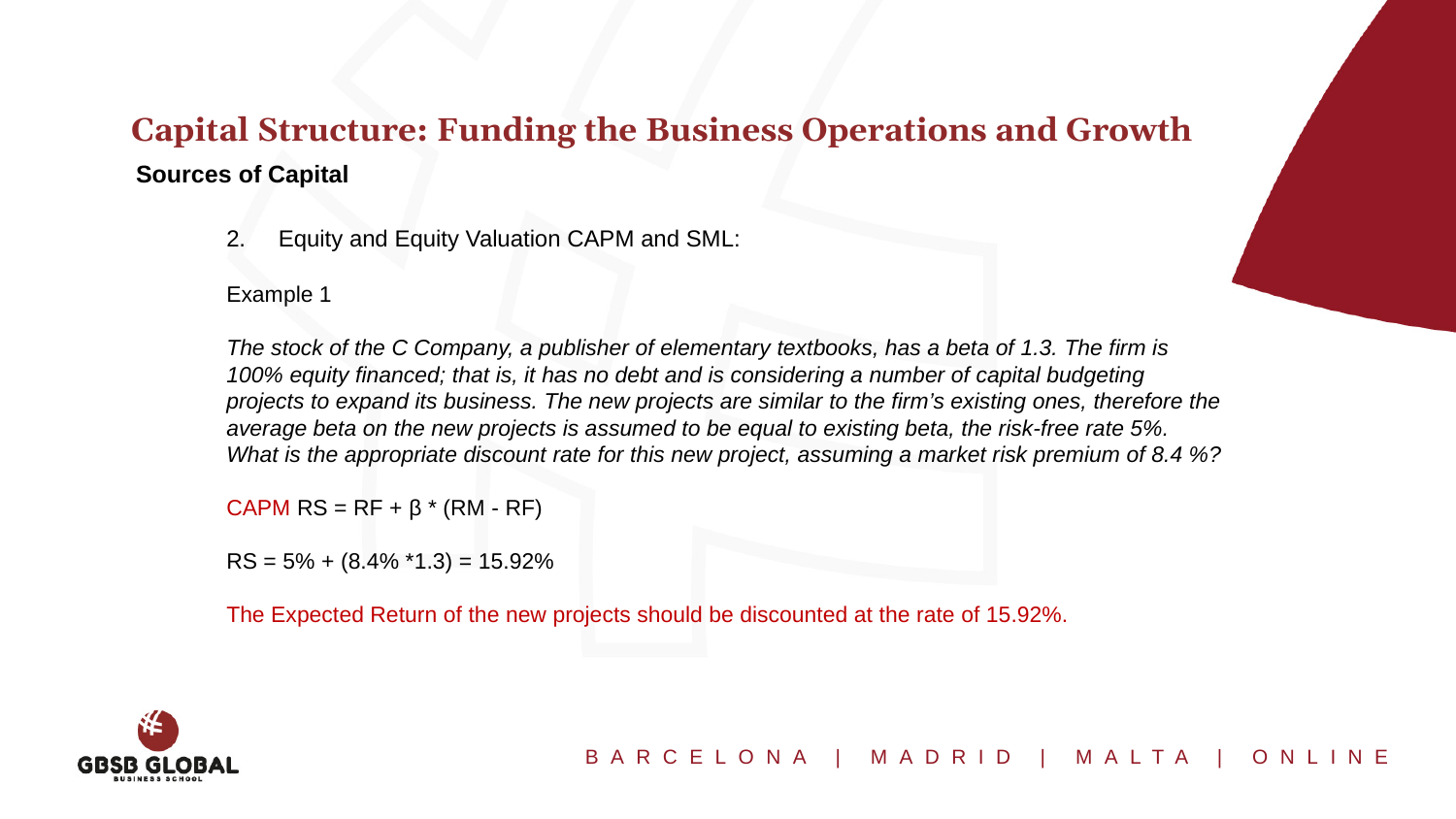

Capital Structure: Funding the Business Operations and Growth
Sources of Capital
2.     Equity and Equity Valuation CAPM and SML:
Example 1

The stock of the C Company, a publisher of elementary textbooks, has a beta of 1.3. The firm is 100% equity financed; that is, it has no debt and is considering a number of capital budgeting projects to expand its business. The new projects are similar to the firm’s existing ones, therefore the average beta on the new projects is assumed to be equal to existing beta, the risk-free rate 5%. What is the appropriate discount rate for this new project, assuming a market risk premium of 8.4 %?

CAPM RS = RF + β * (RM - RF)

RS = 5% + (8.4% *1.3) = 15.92%

The Expected Return of the new projects should be discounted at the rate of 15.92%.